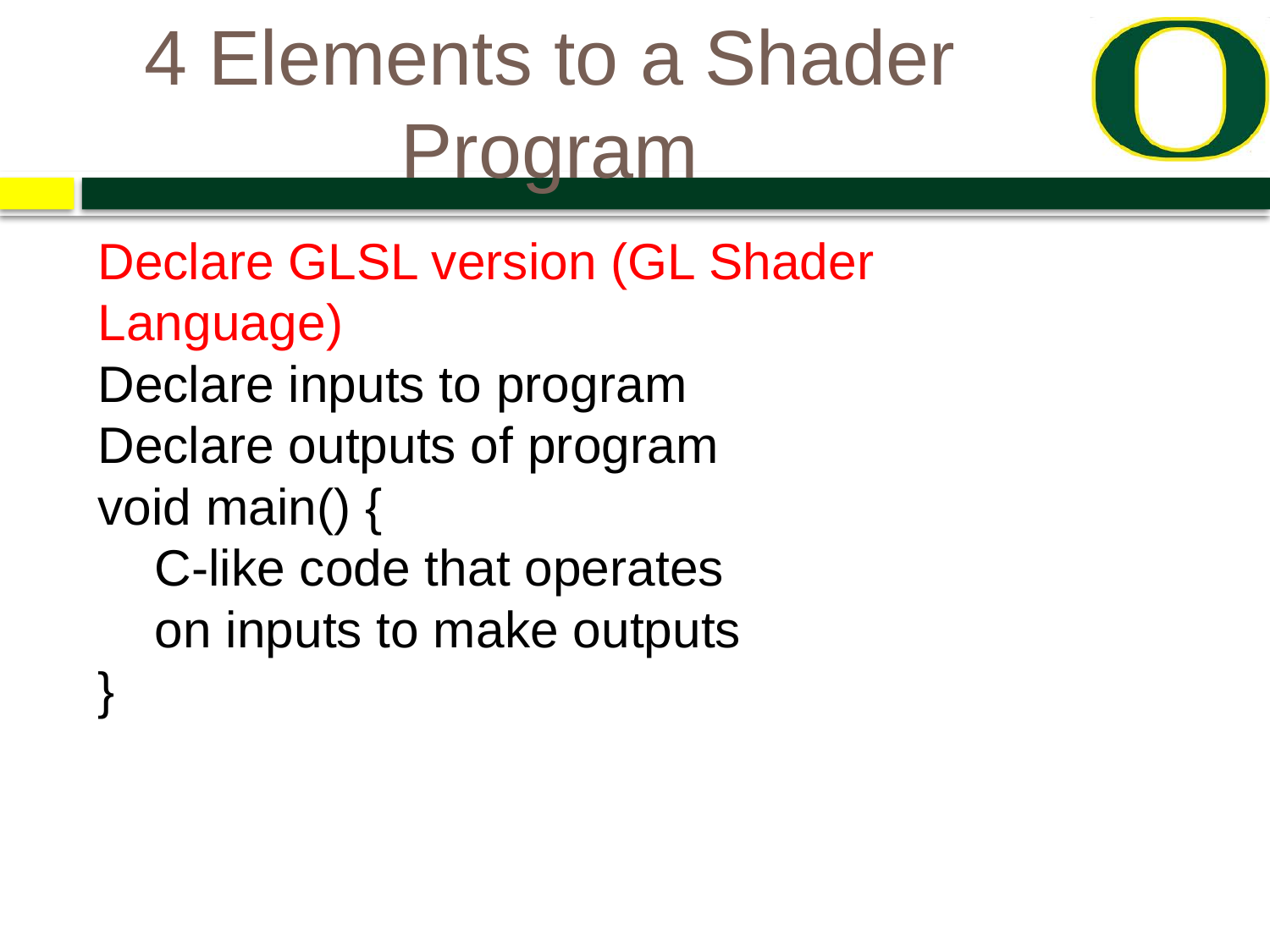

# 4 Elements to a Shader Program
Declare GLSL version (GL Shader Language)
Declare inputs to program
Declare outputs of program
void main() {
    C-like code that operates
    on inputs to make outputs
}